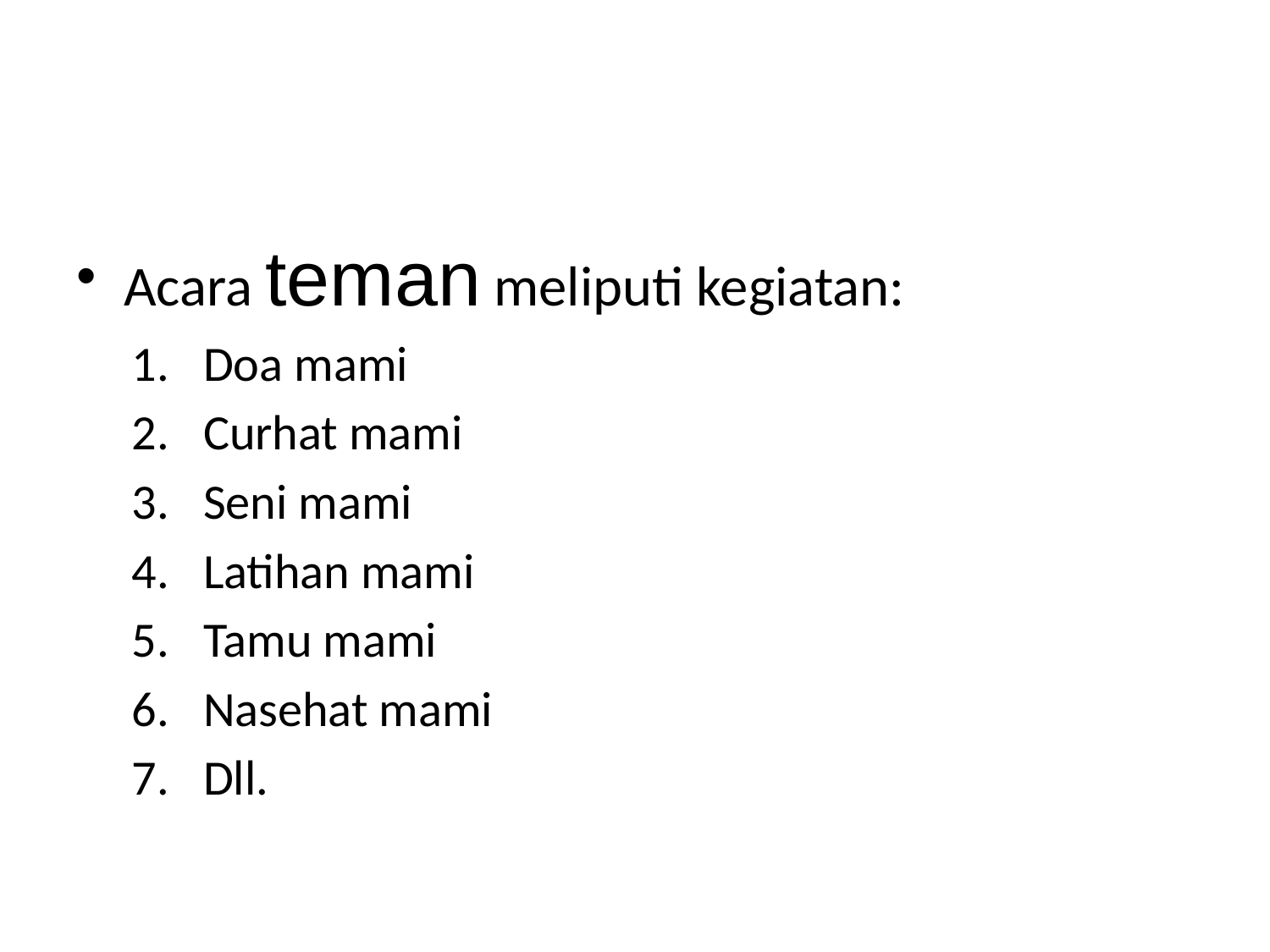

#
Acara teman meliputi kegiatan:
Doa mami
Curhat mami
Seni mami
Latihan mami
Tamu mami
Nasehat mami
Dll.